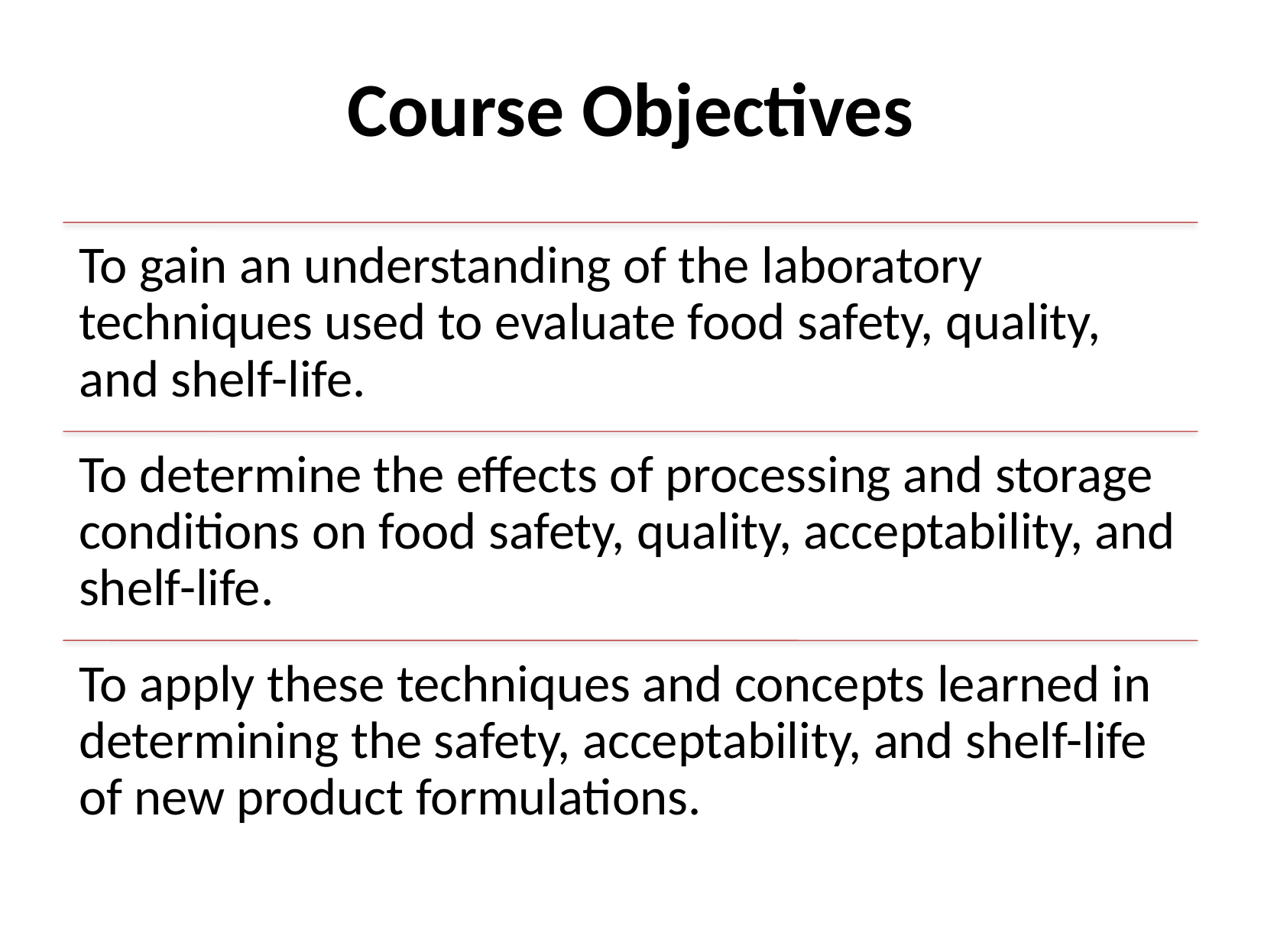

# Course Objectives
To gain an understanding of the laboratory techniques used to evaluate food safety, quality, and shelf-life.
To determine the effects of processing and storage conditions on food safety, quality, acceptability, and shelf-life.
To apply these techniques and concepts learned in determining the safety, acceptability, and shelf-life of new product formulations.